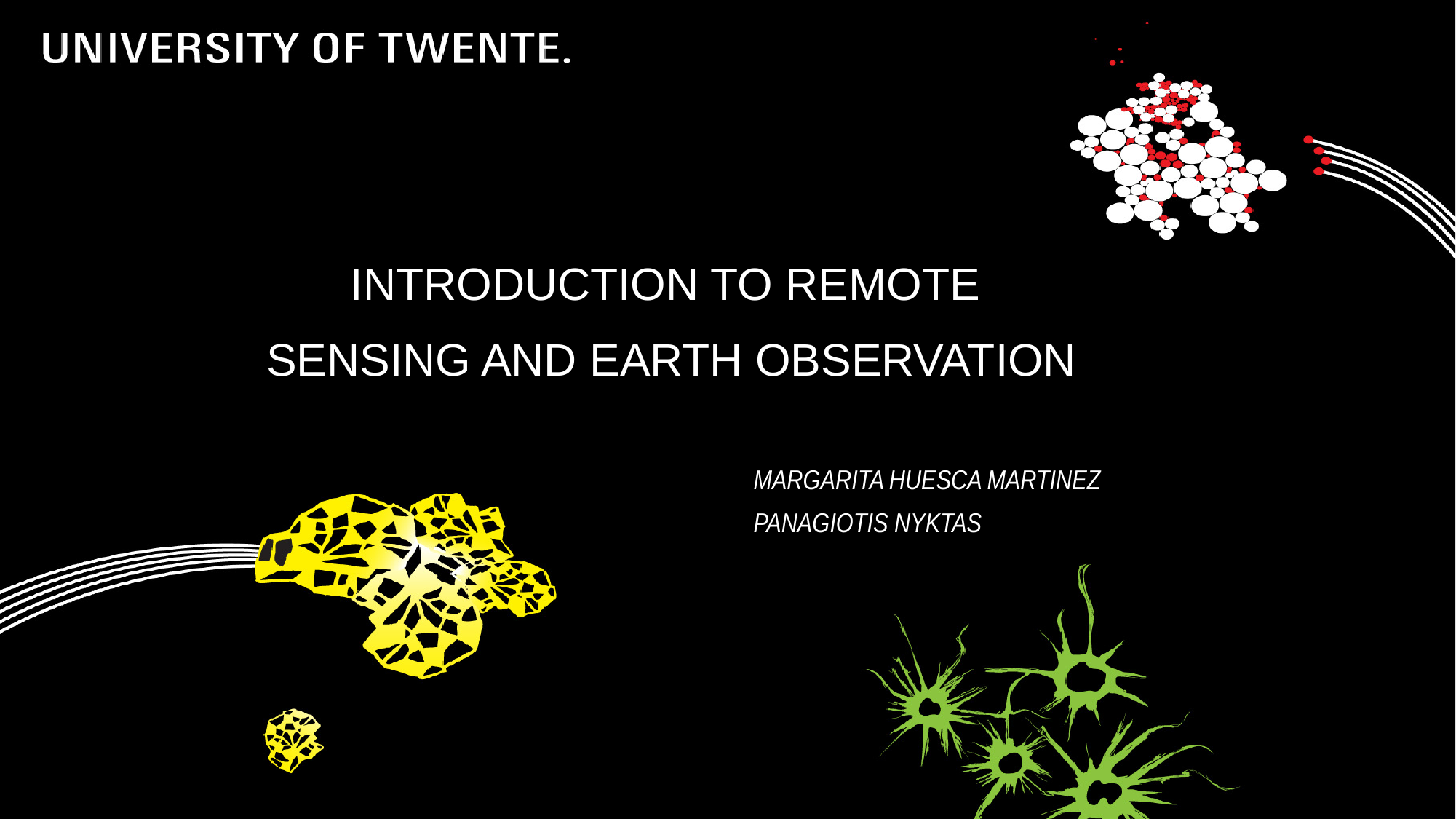

# Introduction to Remote Sensing and Earth Observation
Margarita Huesca Martinez
PANAGIOTIS NYKTAS